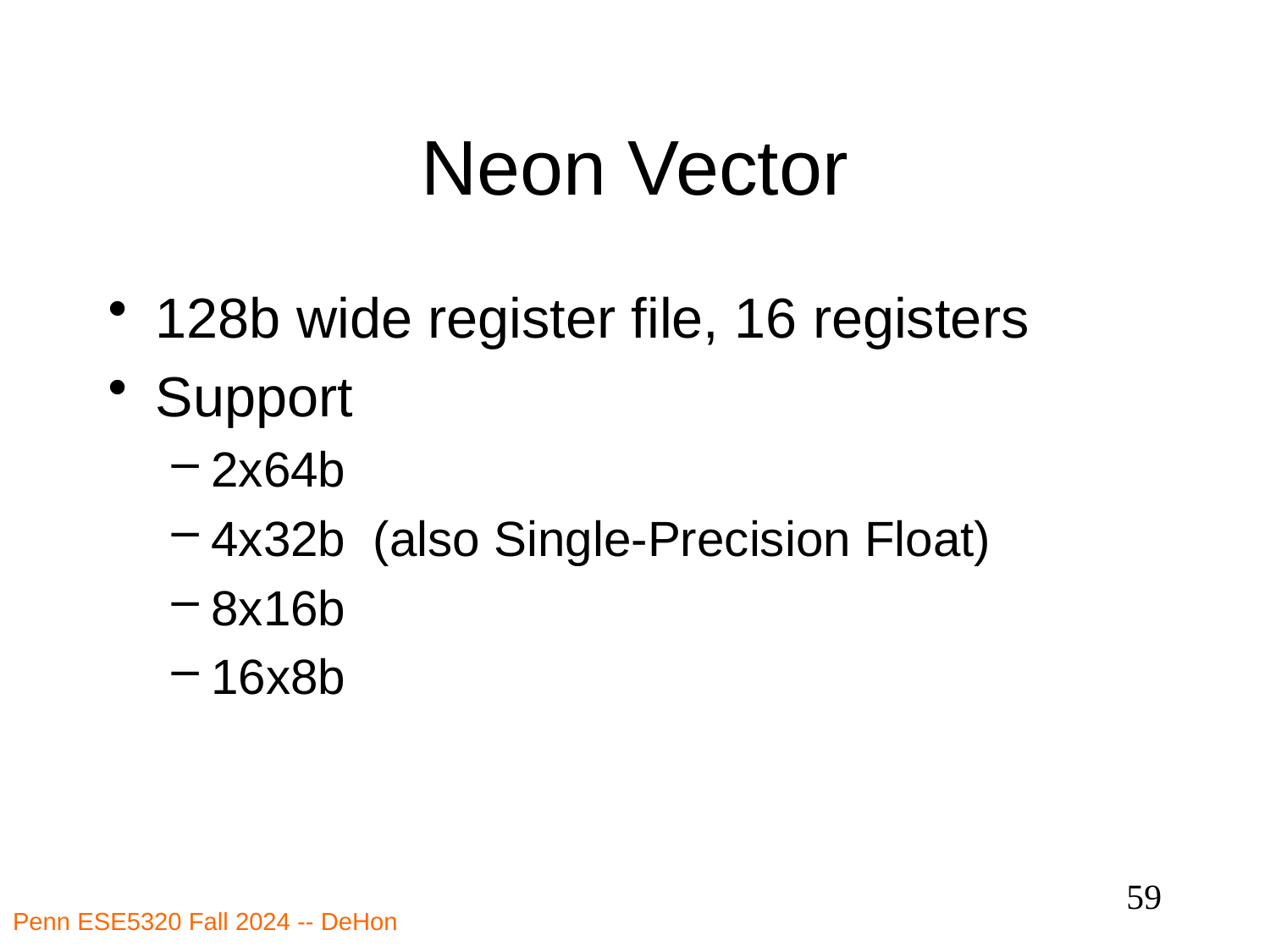

# Neon Vector
128b wide register file, 16 registers
Support
2x64b
4x32b  (also Single-Precision Float)
8x16b
16x8b
59
Penn ESE5320 Fall 2024 -- DeHon